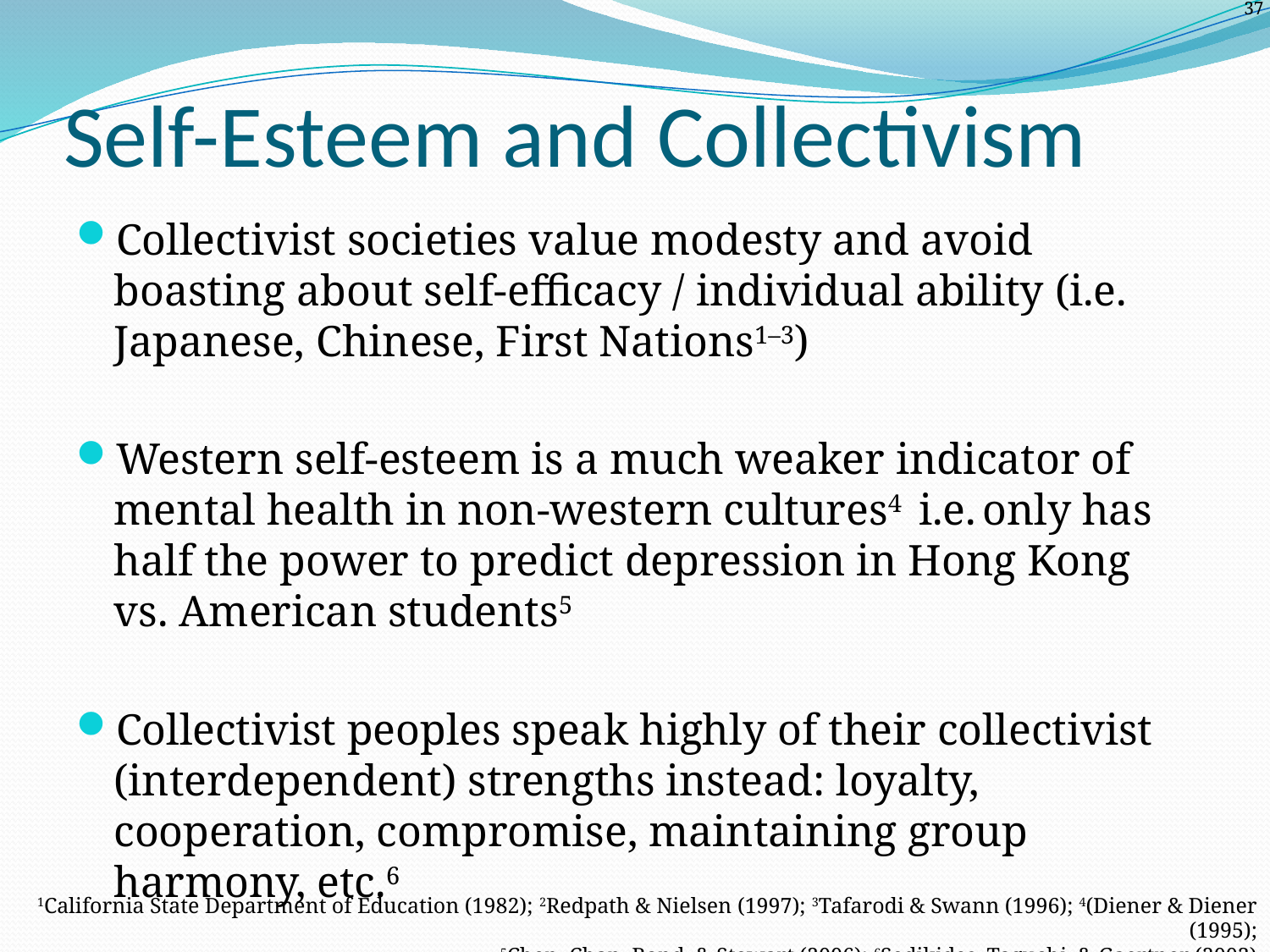

# Self-Esteem and Collectivism
Collectivist societies value modesty and avoid boasting about self-efficacy / individual ability (i.e. Japanese, Chinese, First Nations1–3)

Western self-esteem is a much weaker indicator of mental health in non-western cultures4  i.e. only has half the power to predict depression in Hong Kong vs. American students5

Collectivist peoples speak highly of their collectivist (interdependent) strengths instead: loyalty, cooperation, compromise, maintaining group harmony, etc.6

1California State Department of Education (1982); 2Redpath & Nielsen (1997); 3Tafarodi & Swann (1996); 4(Diener & Diener (1995);
5Chen, Chan, Bond, & Stewart (2006); 6Sedikides, Toguchi, & Gaertner (2003)